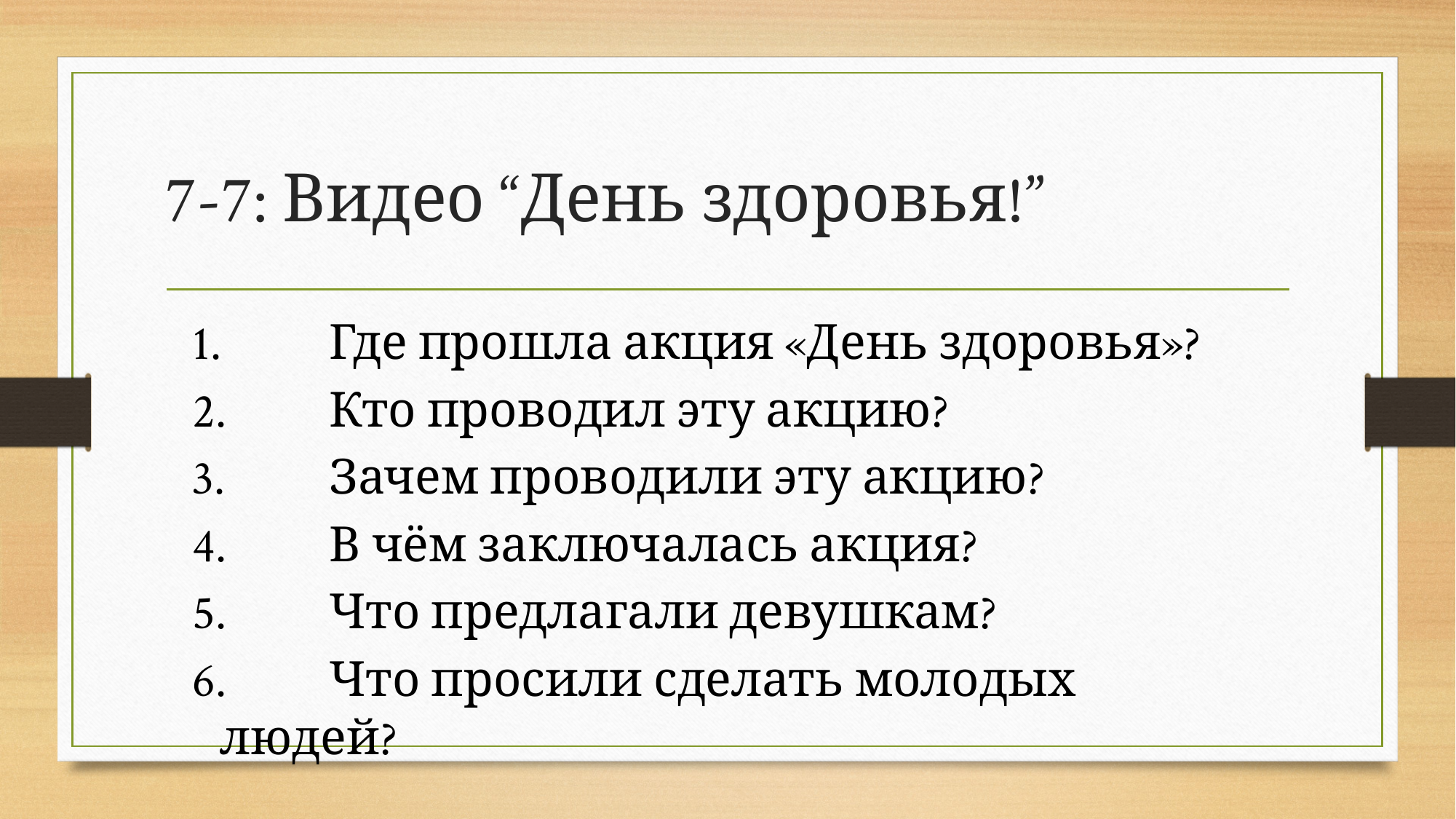

# 7-7: Видео “День здоровья!”
1.	Где прошла акция «День здоровья»?
2.	Кто проводил эту акцию?
3.	Зачем проводили эту акцию?
4.	В чём заключалась акция?
5.	Что предлагали девушкам?
6.	Что просили сделать молодых людей?